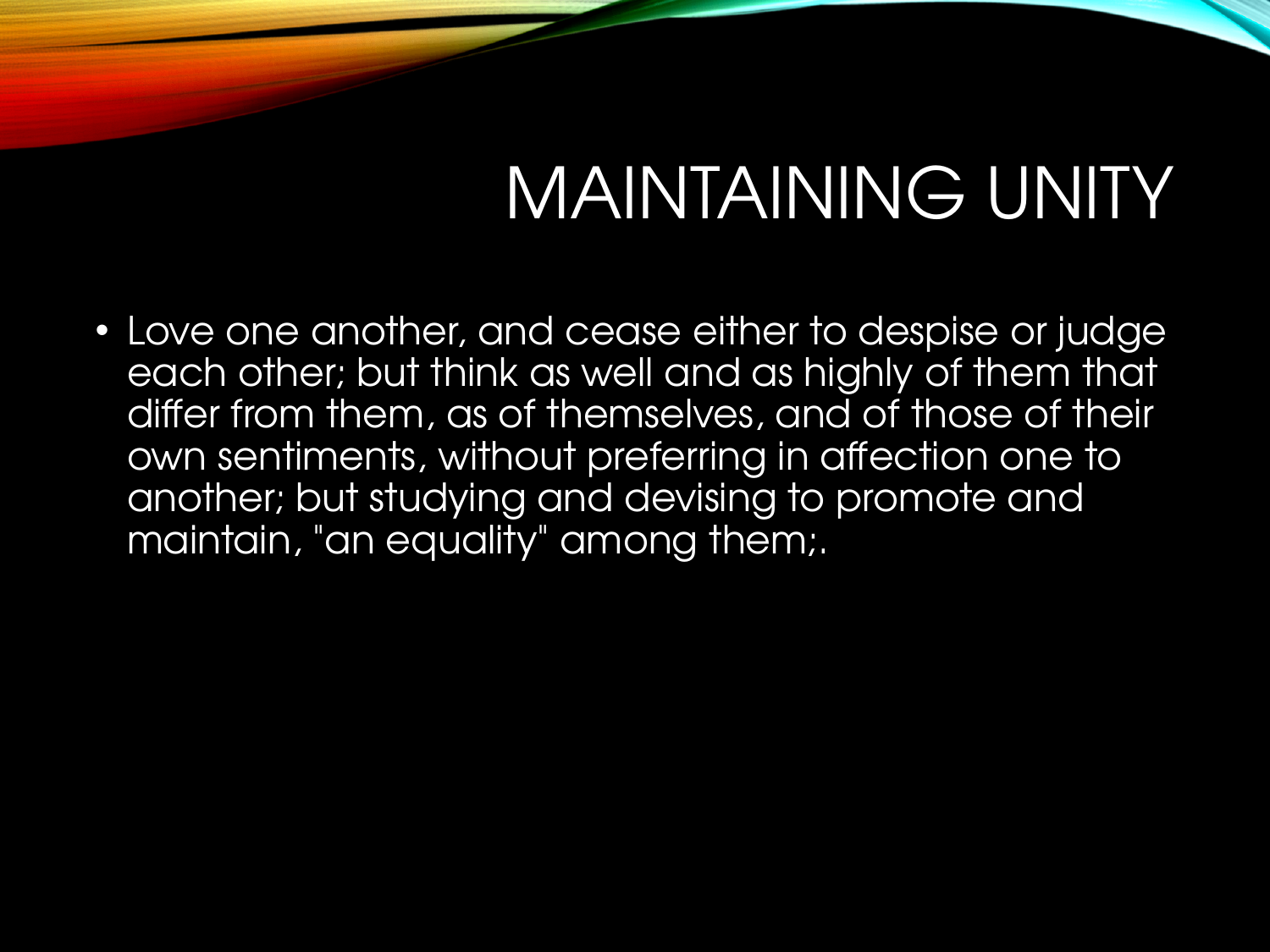

# Maintaining Unity
Love one another, and cease either to despise or judge each other; but think as well and as highly of them that differ from them, as of themselves, and of those of their own sentiments, without preferring in affection one to another; but studying and devising to promote and maintain, "an equality" among them;.